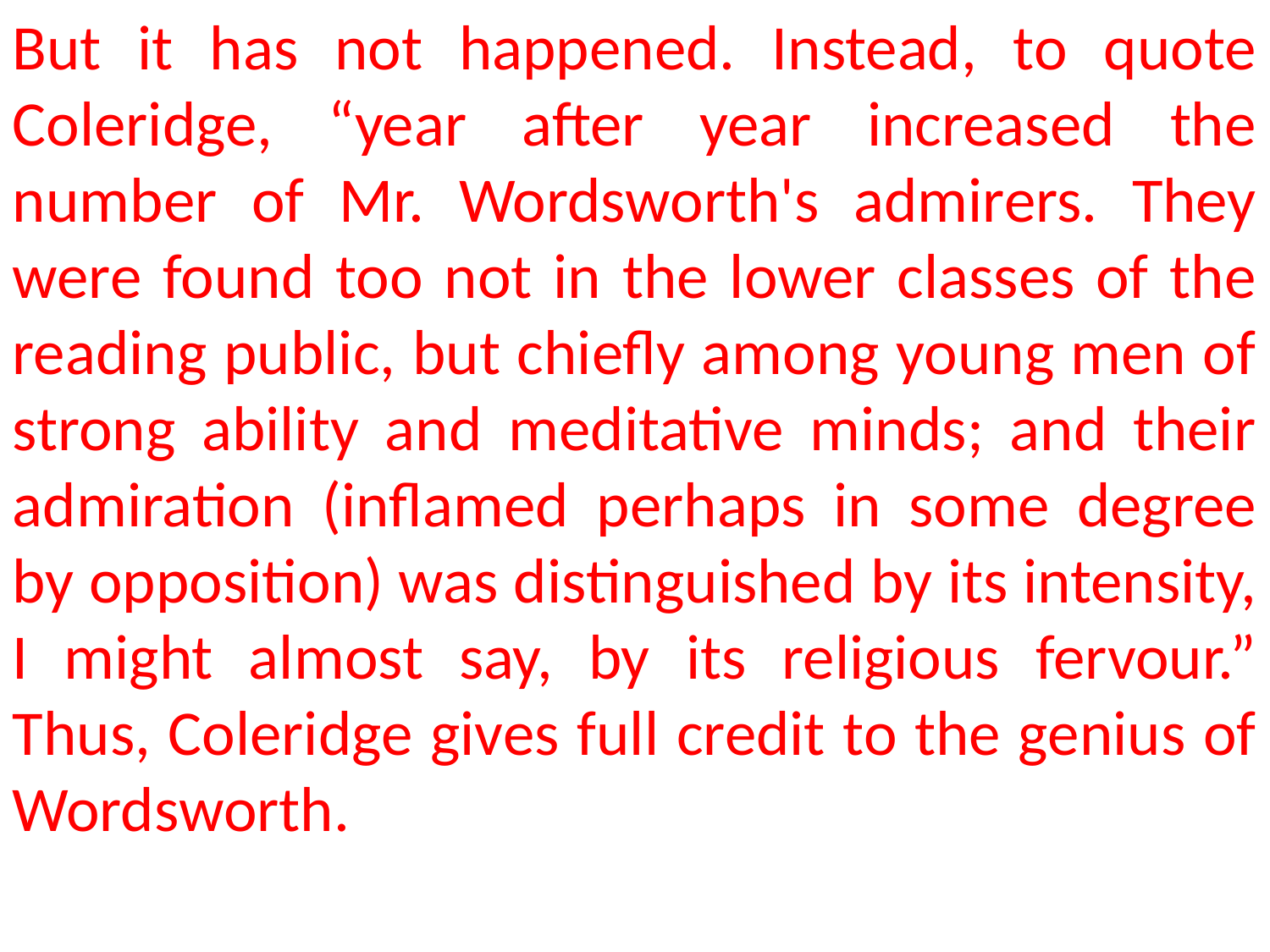

But it has not happened. Instead, to quote Coleridge, “year after year increased the number of Mr. Wordsworth's admirers. They were found too not in the lower classes of the reading public, but chiefly among young men of strong ability and meditative minds; and their admiration (inflamed perhaps in some degree by opposition) was distinguished by its intensity, I might almost say, by its religious fervour.” Thus, Coleridge gives full credit to the genius of Wordsworth.